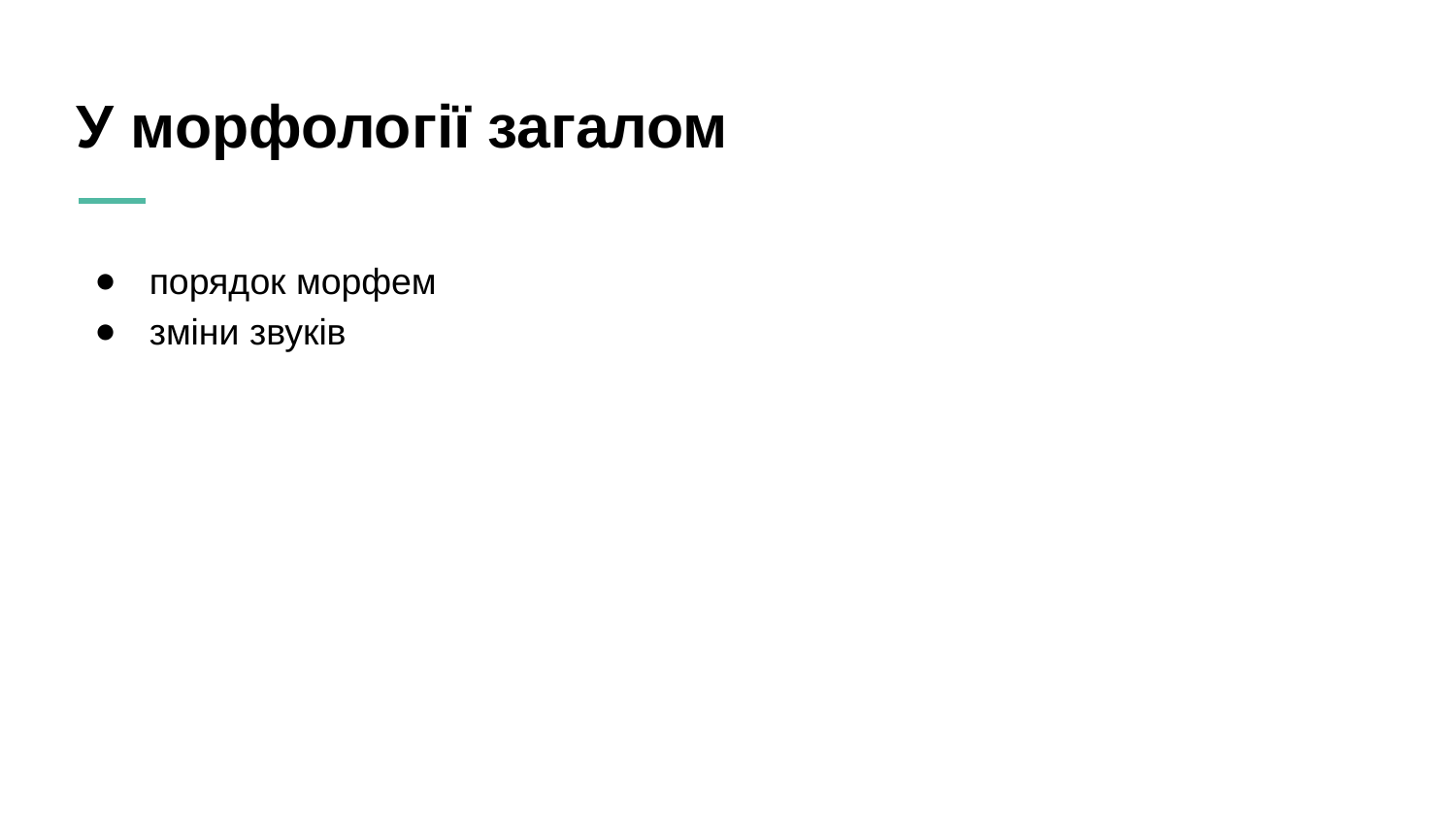

# У морфології загалом
порядок морфем
зміни звуків